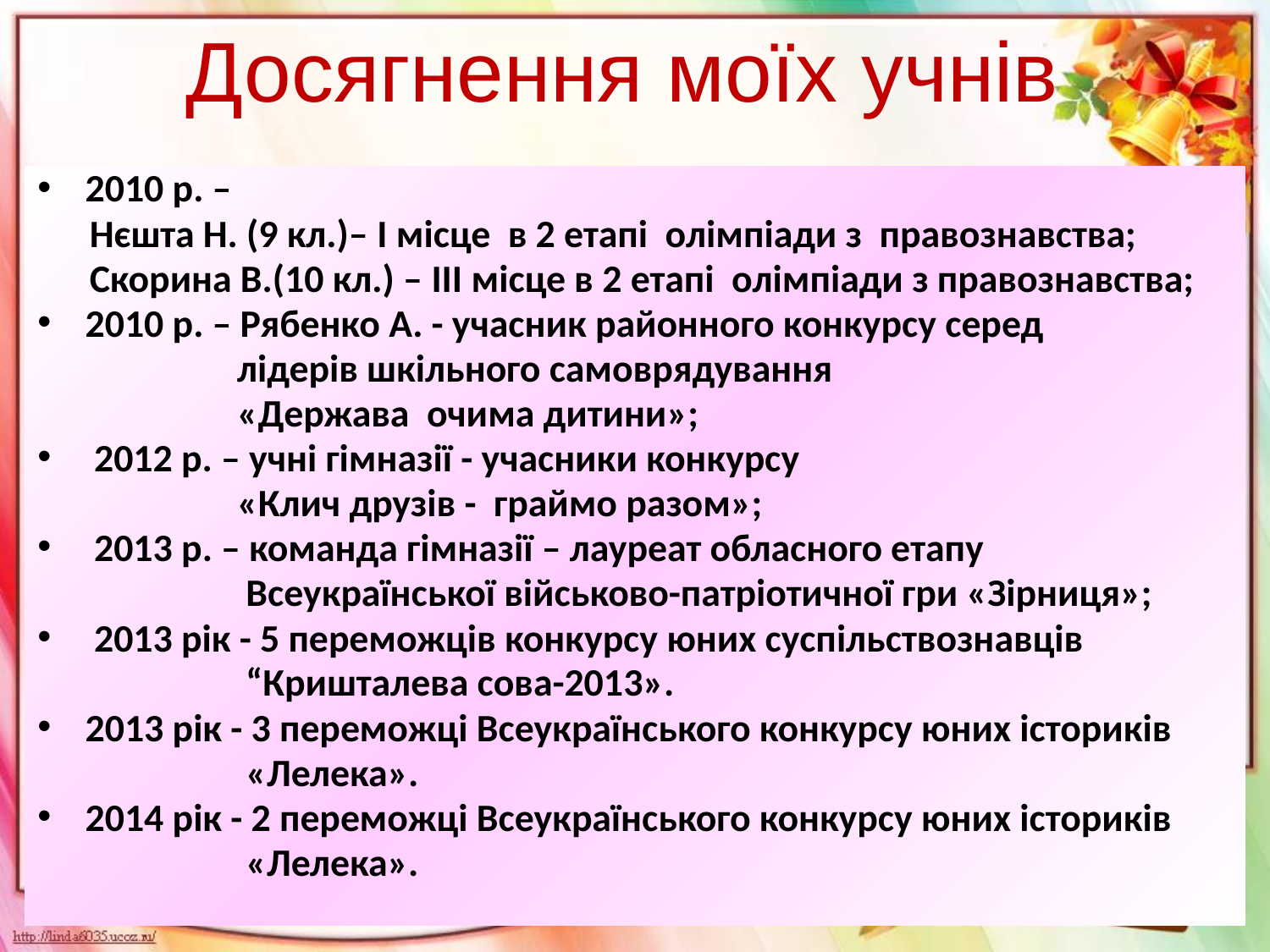

# Досягнення моїх учнів
2010 р. –
      Нєшта Н. (9 кл.)– I місце  в 2 етапі  олімпіади з  правознавства;
      Скорина В.(10 кл.) – III місце в 2 етапі  олімпіади з правознавства;
2010 р. – Рябенко А. - учасник районного конкурсу серед
                       лідерів шкільного самоврядування
                       «Держава  очима дитини»;
 2012 р. – учні гімназії - учасники конкурсу
                       «Клич друзів -  граймо разом»;
 2013 р. – команда гімназії – лауреат обласного етапу
                        Всеукраїнської військово-патріотичної гри «Зірниця»;
 2013 рік - 5 переможців конкурсу юних суспільствознавців
                        “Кришталева сова-2013».
2013 рік - 3 переможці Всеукраїнського конкурсу юних істориків
                        «Лелека».
2014 рік - 2 переможці Всеукраїнського конкурсу юних істориків
                        «Лелека».